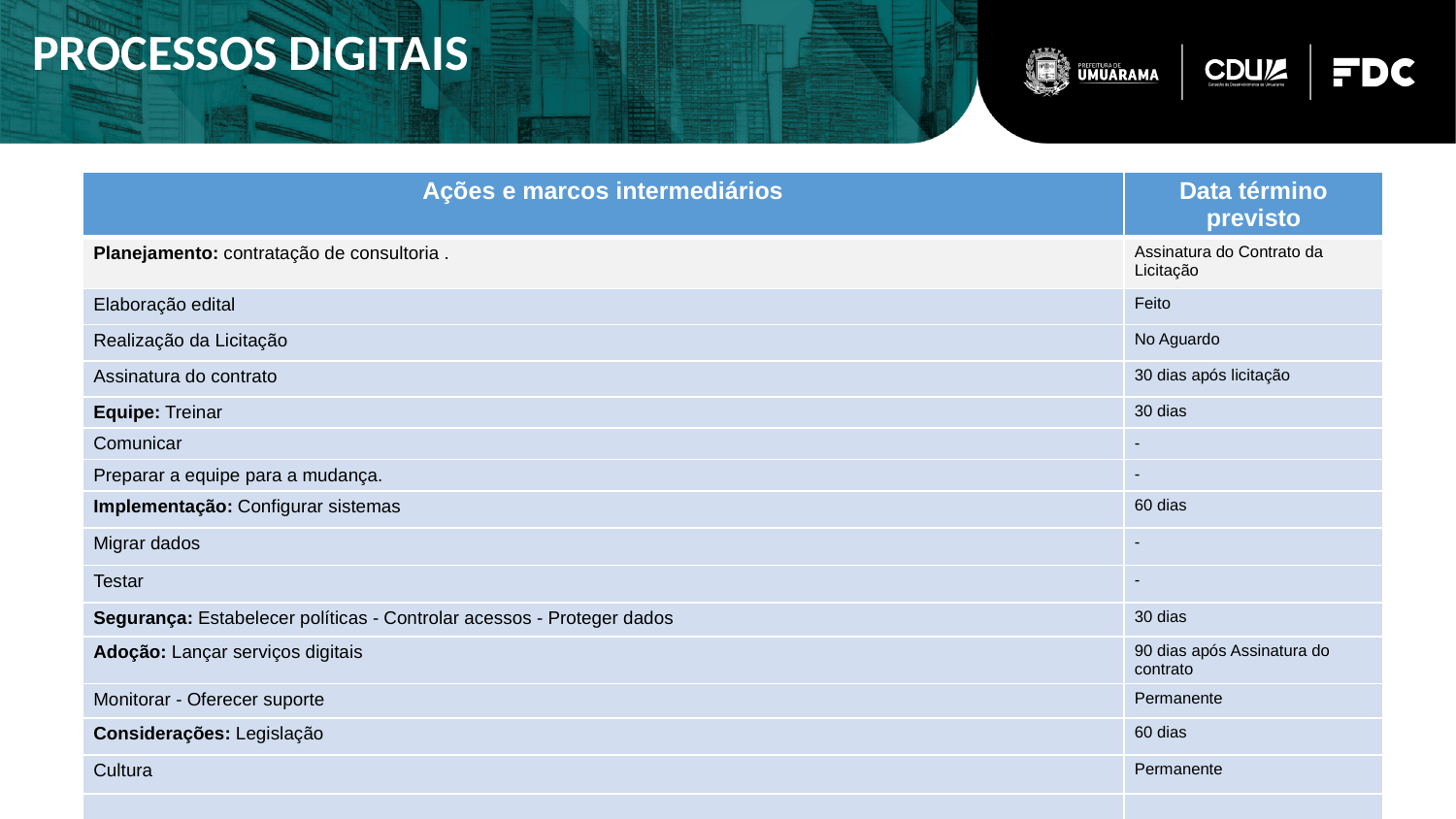

PROCESSOS DIGITAIS
| Ações e marcos intermediários | Data término previsto |
| --- | --- |
| Planejamento: contratação de consultoria . | Assinatura do Contrato da Licitação |
| Elaboração edital | Feito |
| Realização da Licitação | No Aguardo |
| Assinatura do contrato | 30 dias após licitação |
| Equipe: Treinar | 30 dias |
| Comunicar | - |
| Preparar a equipe para a mudança. | - |
| Implementação: Configurar sistemas | 60 dias |
| Migrar dados | - |
| Testar | - |
| Segurança: Estabelecer políticas - Controlar acessos - Proteger dados | 30 dias |
| Adoção: Lançar serviços digitais | 90 dias após Assinatura do contrato |
| Monitorar - Oferecer suporte | Permanente |
| Considerações: Legislação | 60 dias |
| Cultura | Permanente |
|  |  |